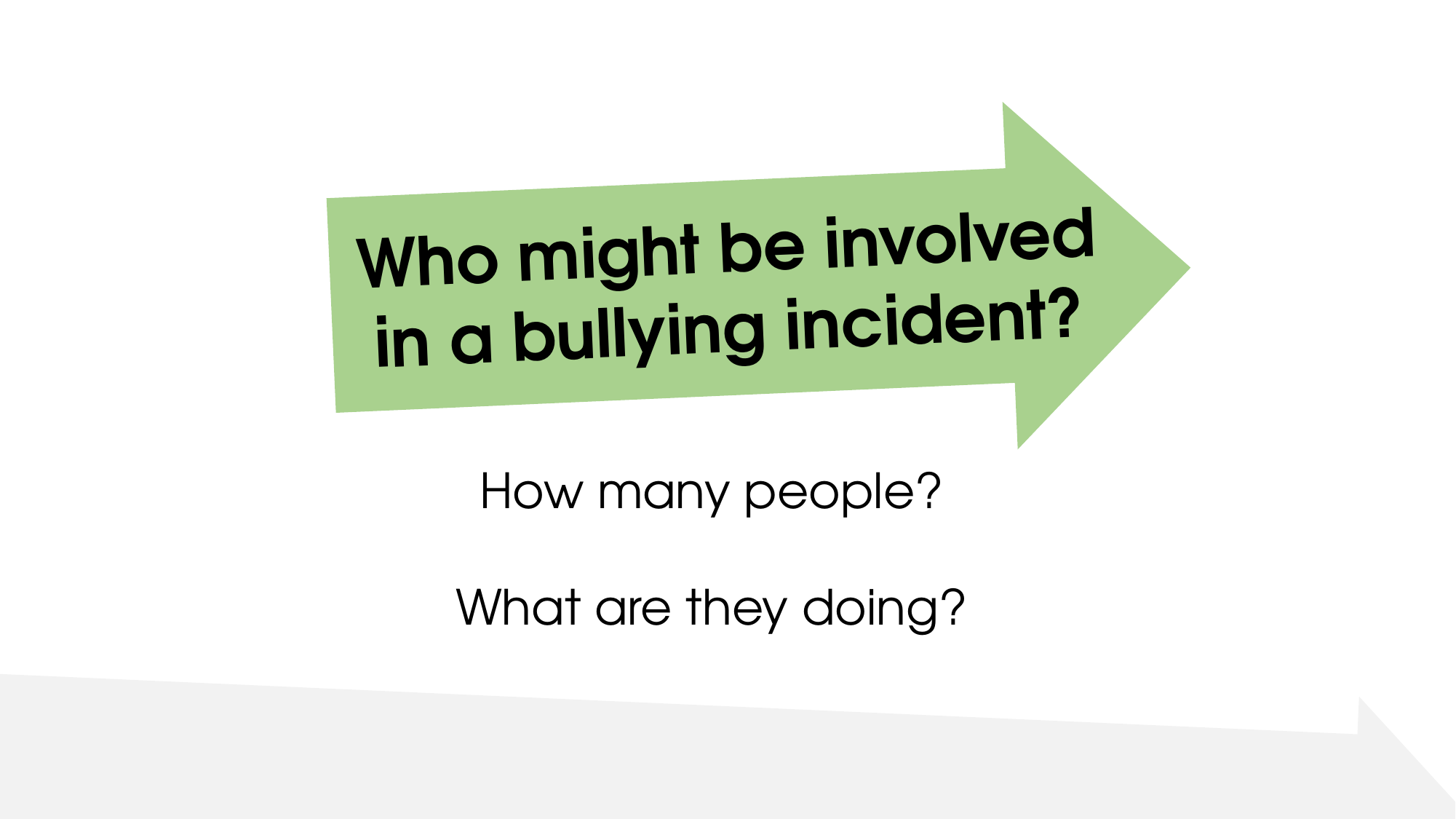

Who might be involved in a bullying incident?
How many people?

What are they doing?